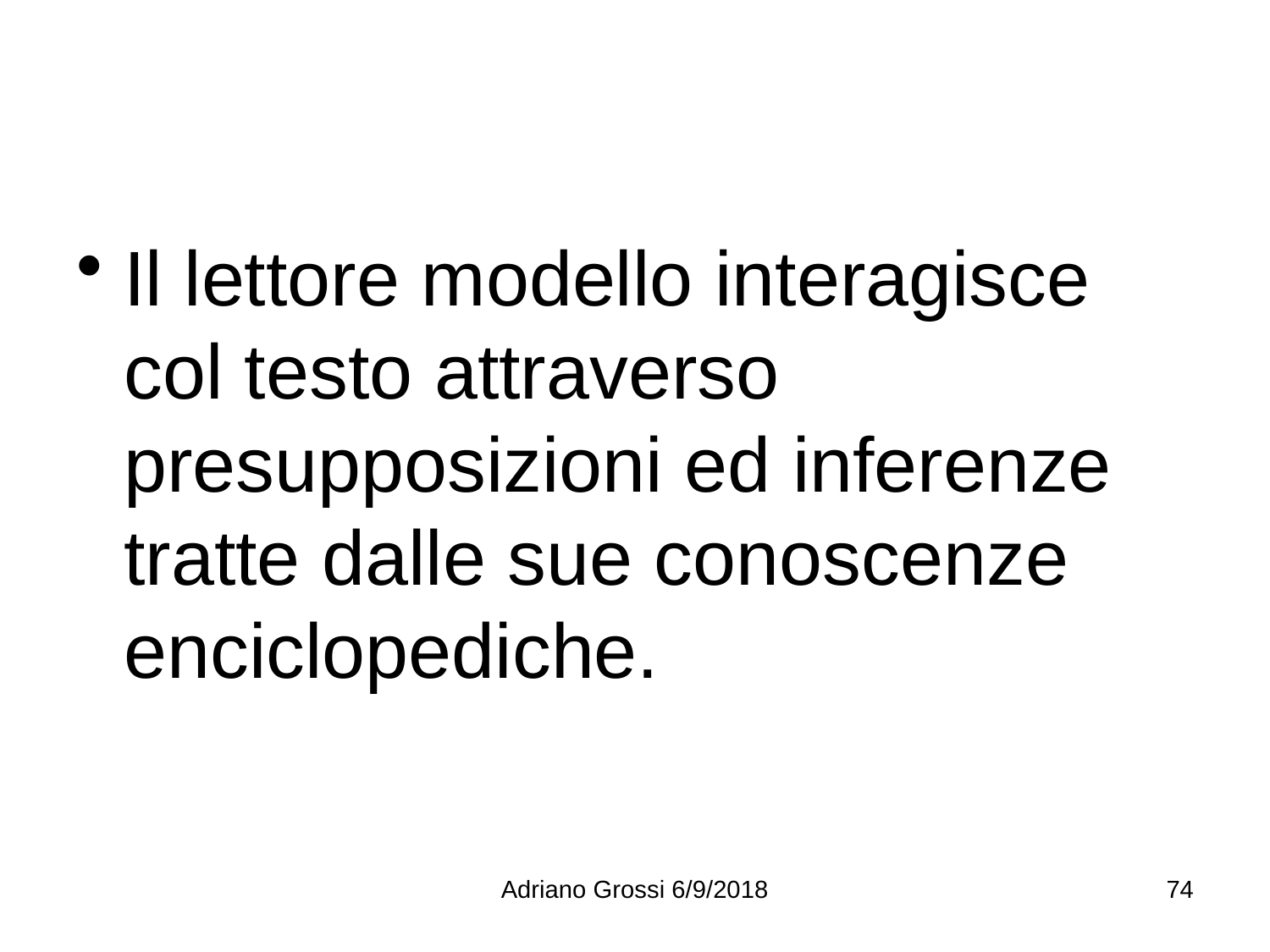

#
Il lettore modello interagisce col testo attraverso presupposizioni ed inferenze tratte dalle sue conoscenze enciclopediche.
Adriano Grossi 6/9/2018
74